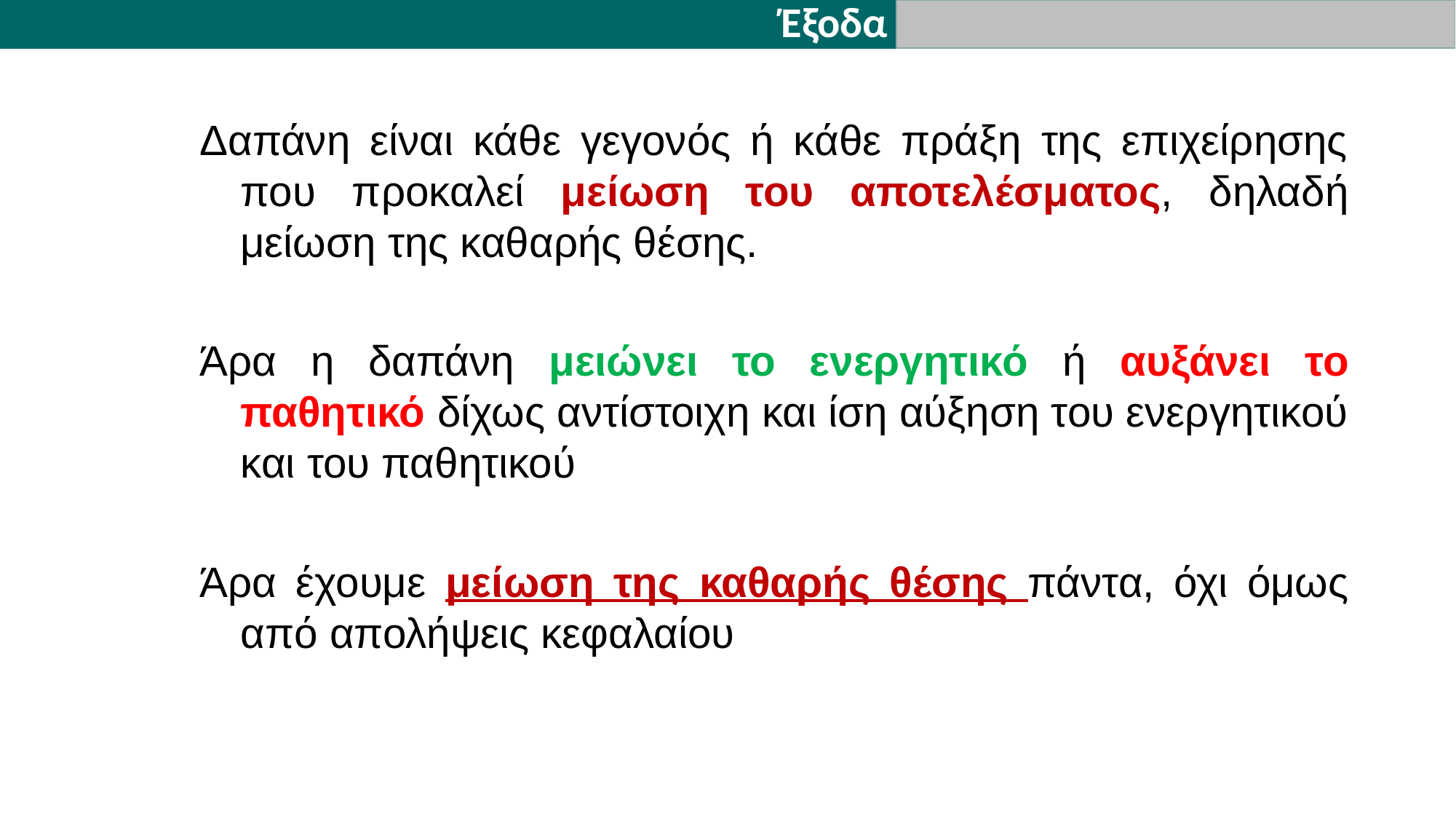

Έξοδα

Δαπάνη είναι κάθε γεγονός ή κάθε πράξη της επιχείρησης που προκαλεί μείωση του αποτελέσματος, δηλαδή μείωση της καθαρής θέσης.

Άρα η δαπάνη μειώνει το ενεργητικό ή αυξάνει το παθητικό δίχως αντίστοιχη και ίση αύξηση του ενεργητικού και του παθητικού

Άρα έχουμε μείωση της καθαρής θέσης πάντα, όχι όμως από απολήψεις κεφαλαίου